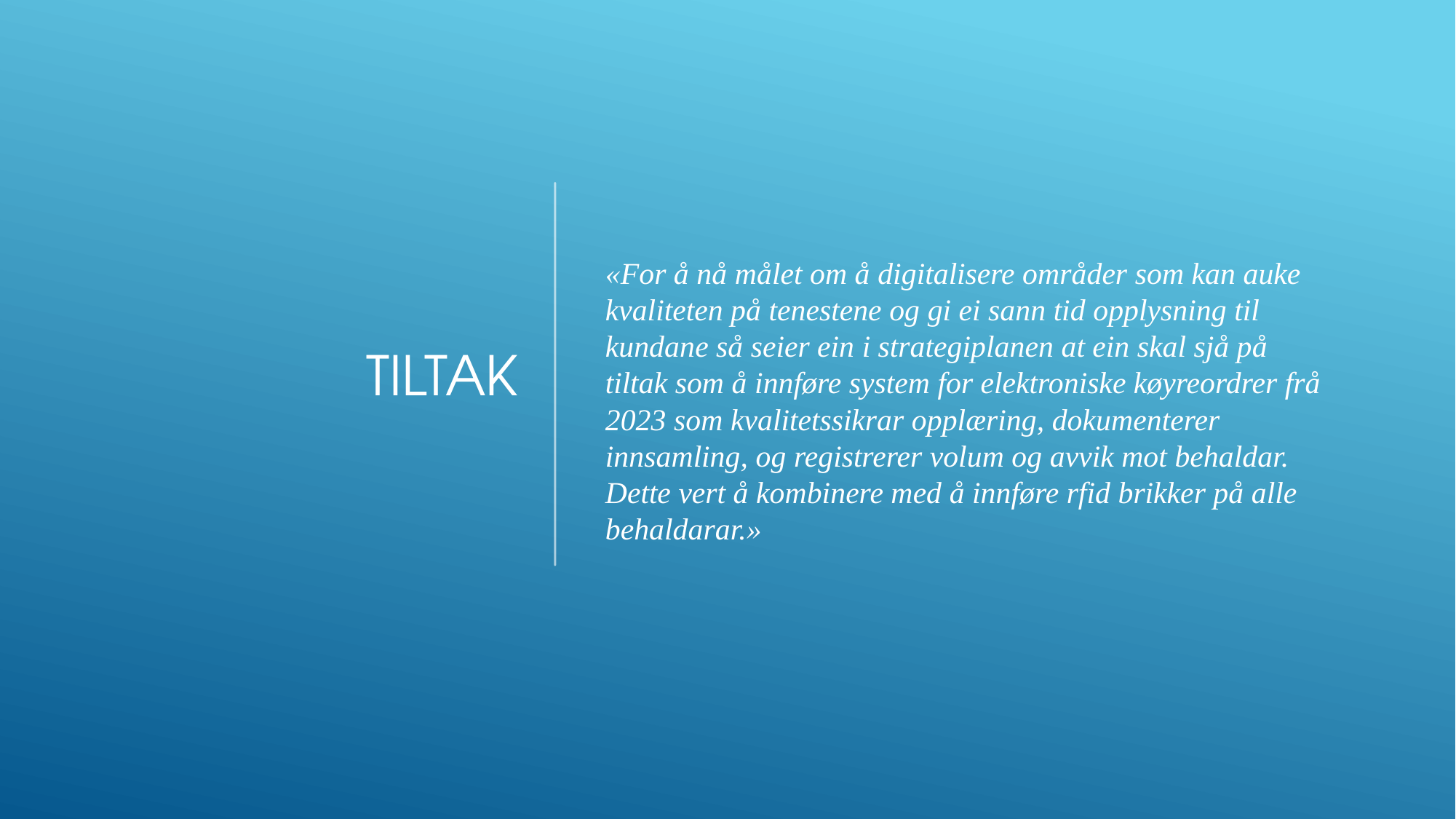

# tiltak

«For å nå målet om å digitalisere områder som kan auke kvaliteten på tenestene og gi ei sann tid opplysning til kundane så seier ein i strategiplanen at ein skal sjå på tiltak som å innføre system for elektroniske køyreordrer frå 2023 som kvalitetssikrar opplæring, dokumenterer innsamling, og registrerer volum og avvik mot behaldar. Dette vert å kombinere med å innføre rfid brikker på alle behaldarar.»